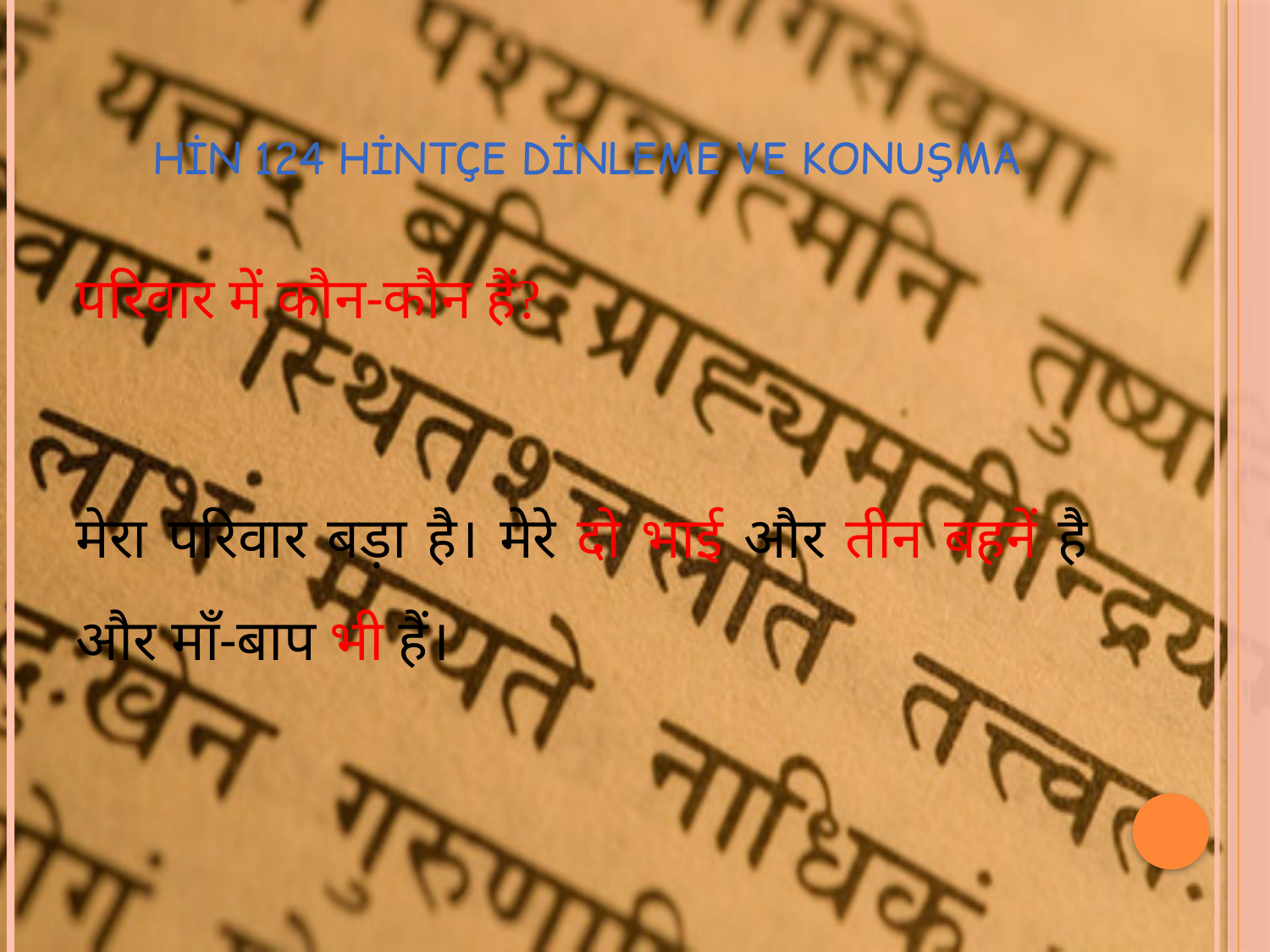

# HİN 124 Hintçe Dinleme ve Konuşma
परिवार में कौन-कौन हैं?

मेरा परिवार बड़ा है। मेरे दो भाई और तीन बहनें है और माँ-बाप भी हैं।